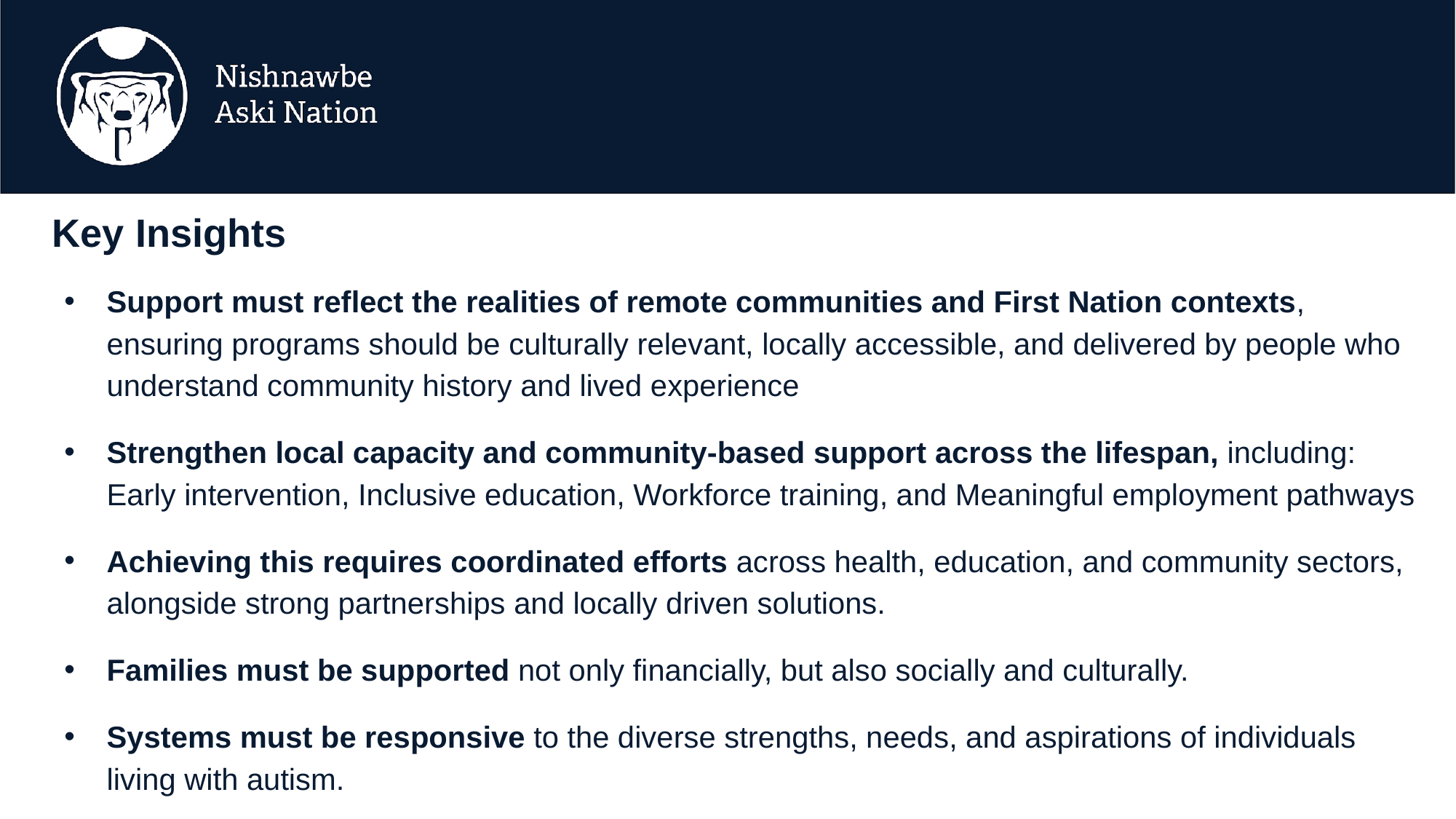

Key Insights

Support must reflect the realities of remote communities and First Nation contexts, ensuring programs should be culturally relevant, locally accessible, and delivered by people who understand community history and lived experience

Strengthen local capacity and community-based support across the lifespan, including: Early intervention, Inclusive education, Workforce training, and Meaningful employment pathways

Achieving this requires coordinated efforts across health, education, and community sectors, alongside strong partnerships and locally driven solutions.

Families must be supported not only financially, but also socially and culturally.

Systems must be responsive to the diverse strengths, needs, and aspirations of individuals living with autism.